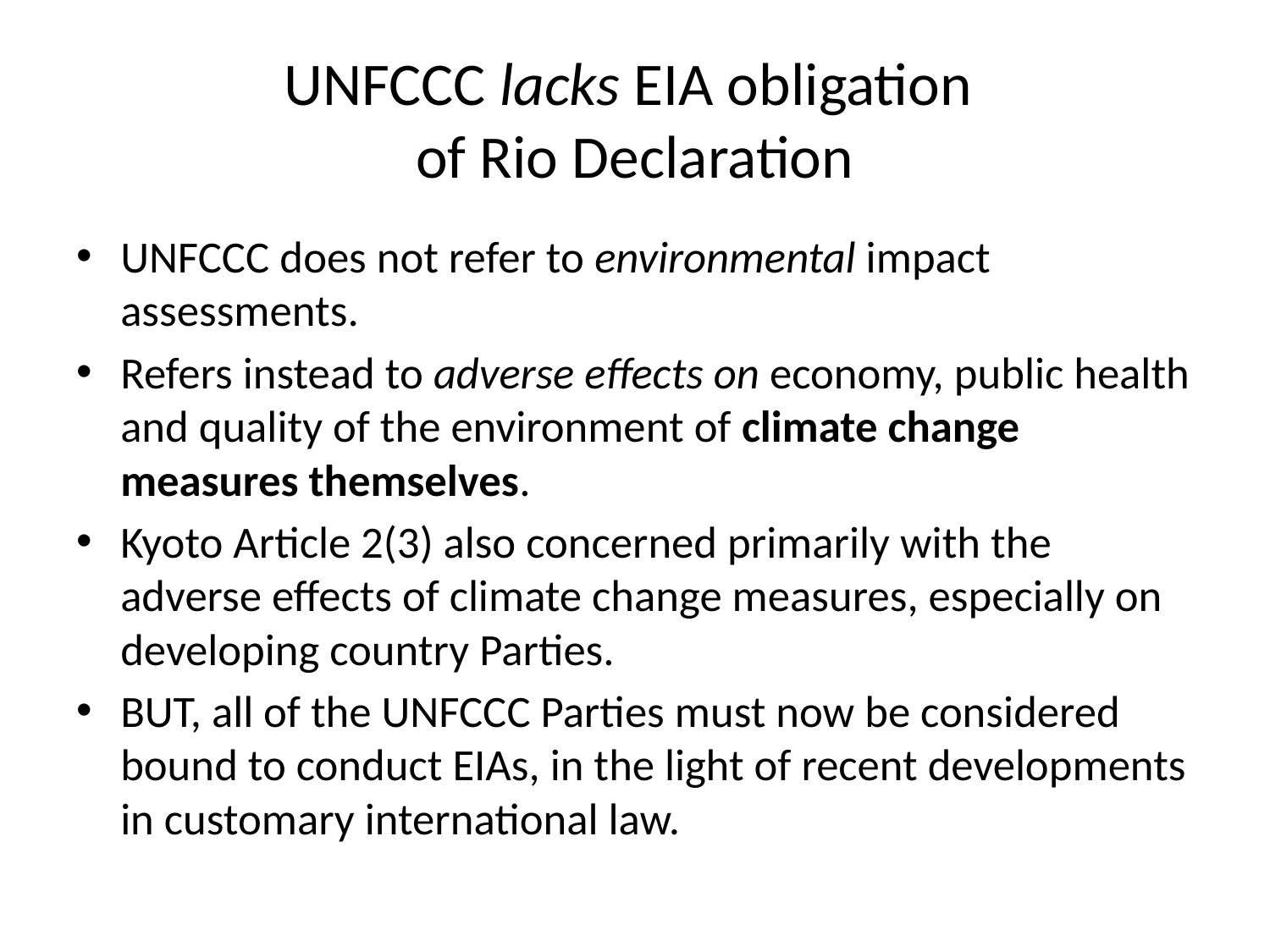

# UNFCCC lacks EIA obligation of Rio Declaration
UNFCCC does not refer to environmental impact assessments.
Refers instead to adverse effects on economy, public health and quality of the environment of climate change measures themselves.
Kyoto Article 2(3) also concerned primarily with the adverse effects of climate change measures, especially on developing country Parties.
BUT, all of the UNFCCC Parties must now be considered bound to conduct EIAs, in the light of recent developments in customary international law.